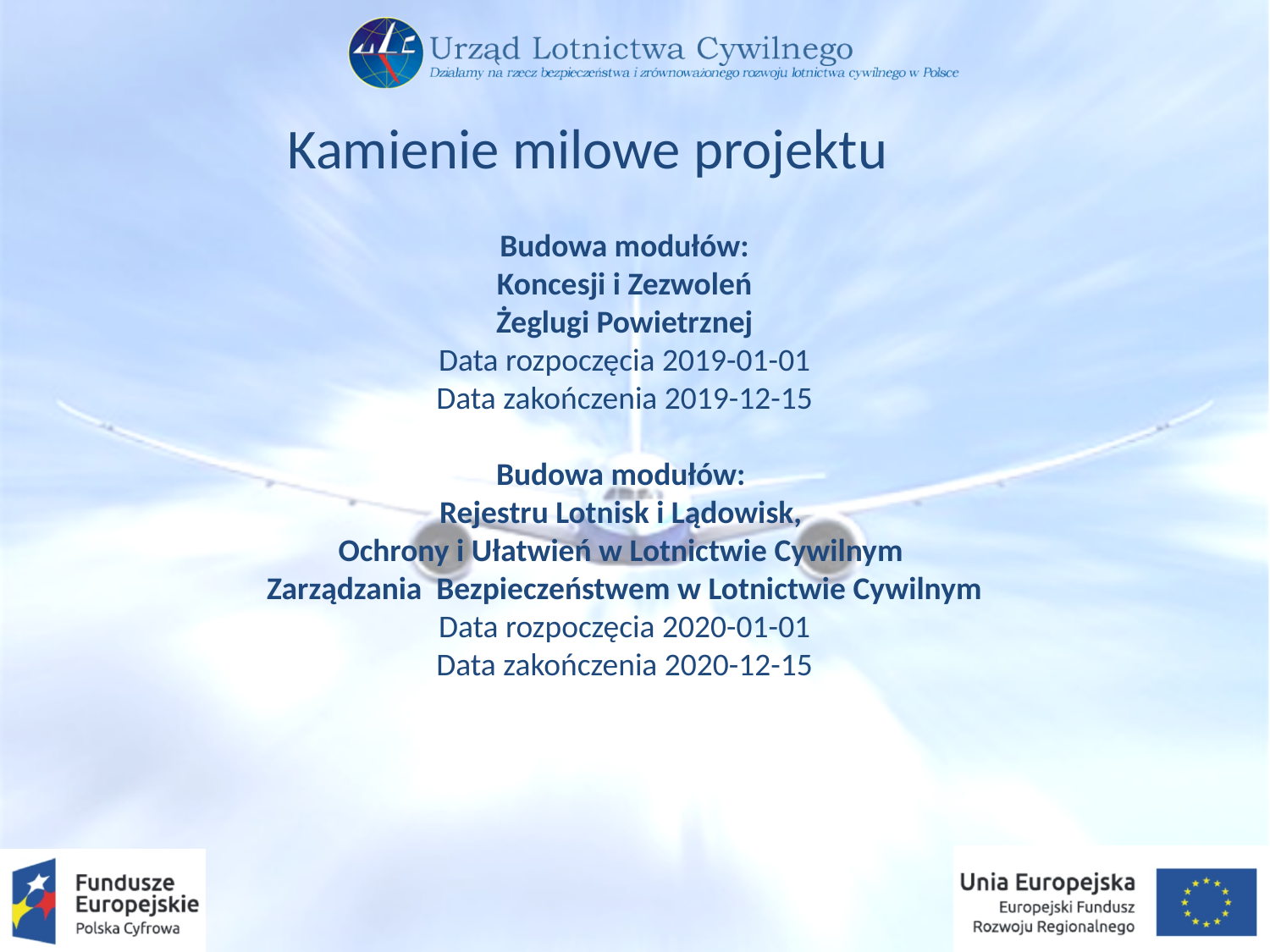

Kamienie milowe projektu
Budowa modułów:
 Koncesji i Zezwoleń
Żeglugi Powietrznej
Data rozpoczęcia 2019-01-01
Data zakończenia 2019-12-15

Budowa modułów:
Rejestru Lotnisk i Lądowisk,
Ochrony i Ułatwień w Lotnictwie Cywilnym
Zarządzania  Bezpieczeństwem w Lotnictwie Cywilnym
Data rozpoczęcia 2020-01-01
Data zakończenia 2020-12-15